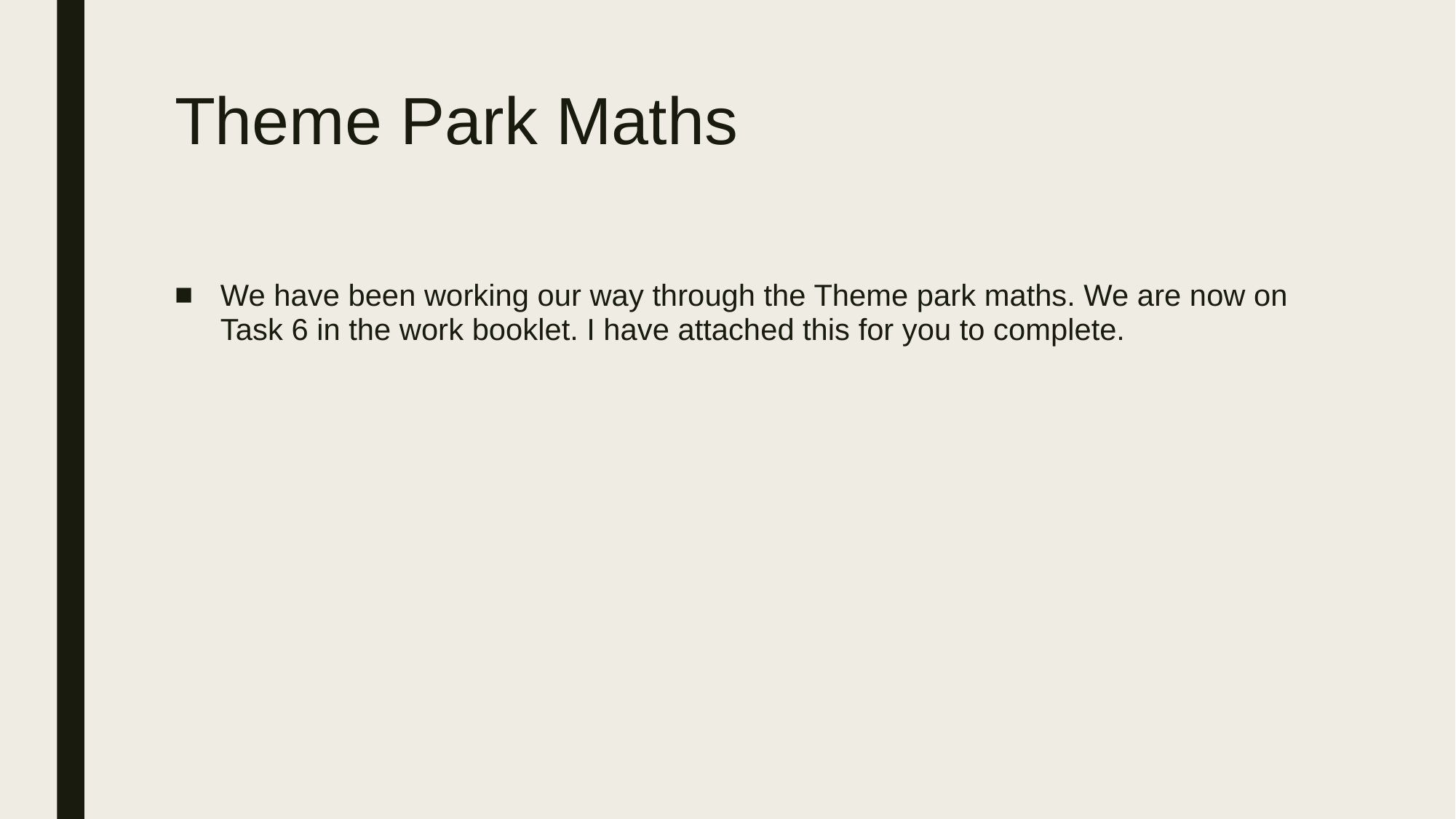

# Theme Park Maths
We have been working our way through the Theme park maths. We are now on Task 6 in the work booklet. I have attached this for you to complete.